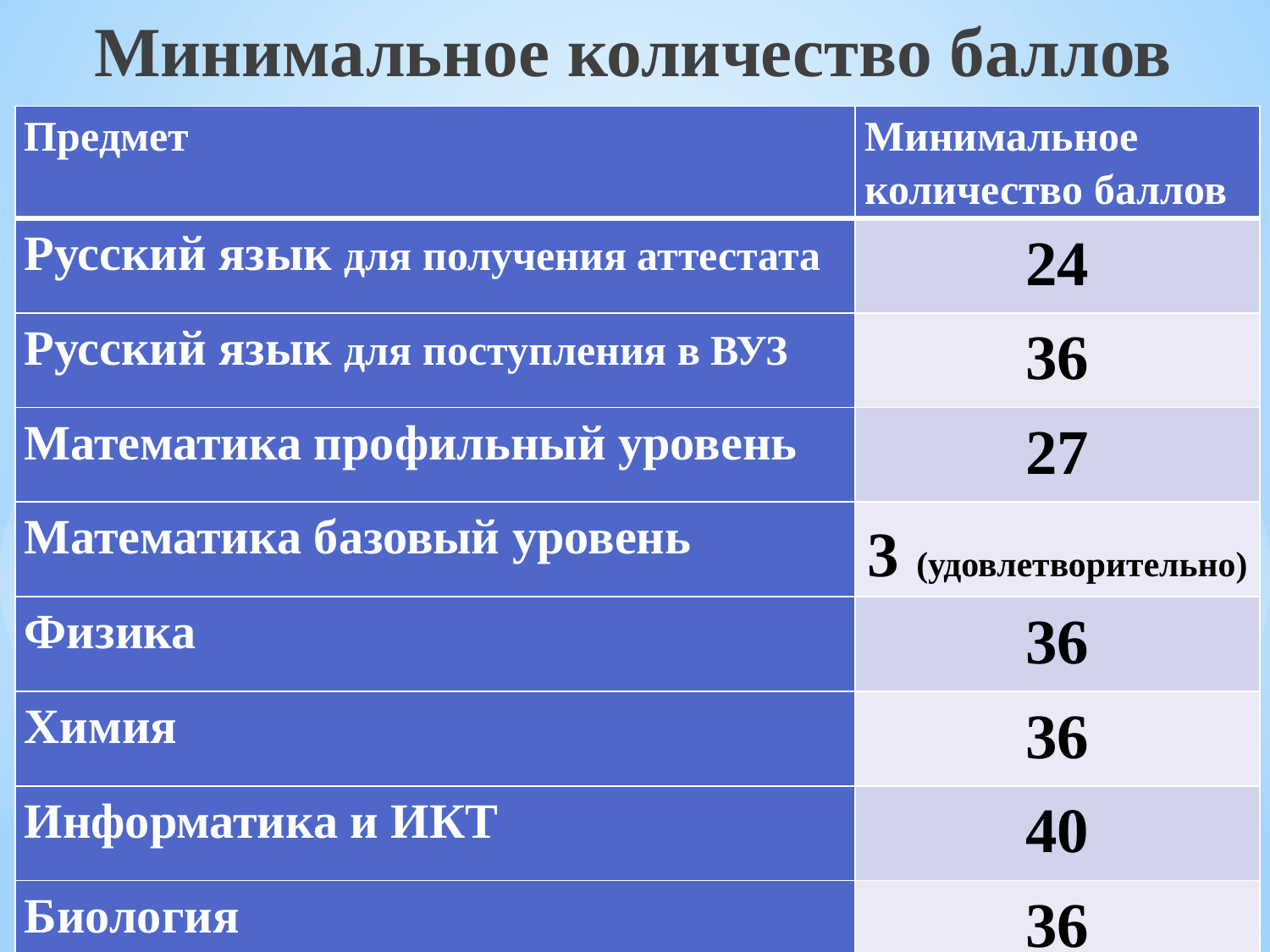

Минимальное количество баллов

| Предмет | Минимальное количество баллов |
| --- | --- |
| Русский язык для получения аттестата | 24 |
| Русский язык для поступления в ВУЗ | 36 |
| Математика профильный уровень | 27 |
| Математика базовый уровень | 3 (удовлетворительно) |
| Физика | 36 |
| Химия | 36 |
| Информатика и ИКТ | 40 |
| Биология | 36 |